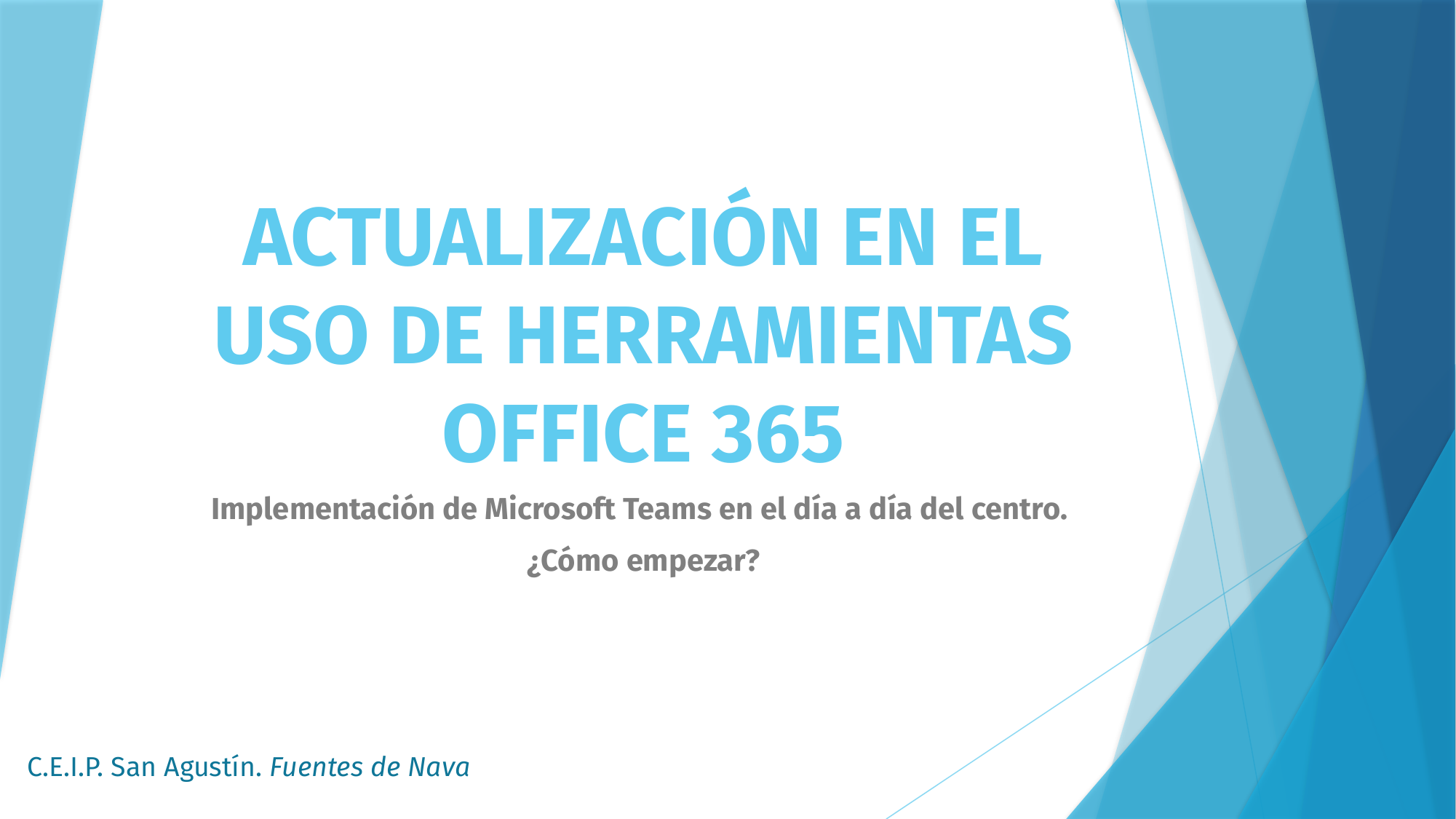

# ACTUALIZACIÓN EN EL USO DE HERRAMIENTAS OFFICE 365
Implementación de Microsoft Teams en el día a día del centro.
¿Cómo empezar?
C.E.I.P. San Agustín. Fuentes de Nava